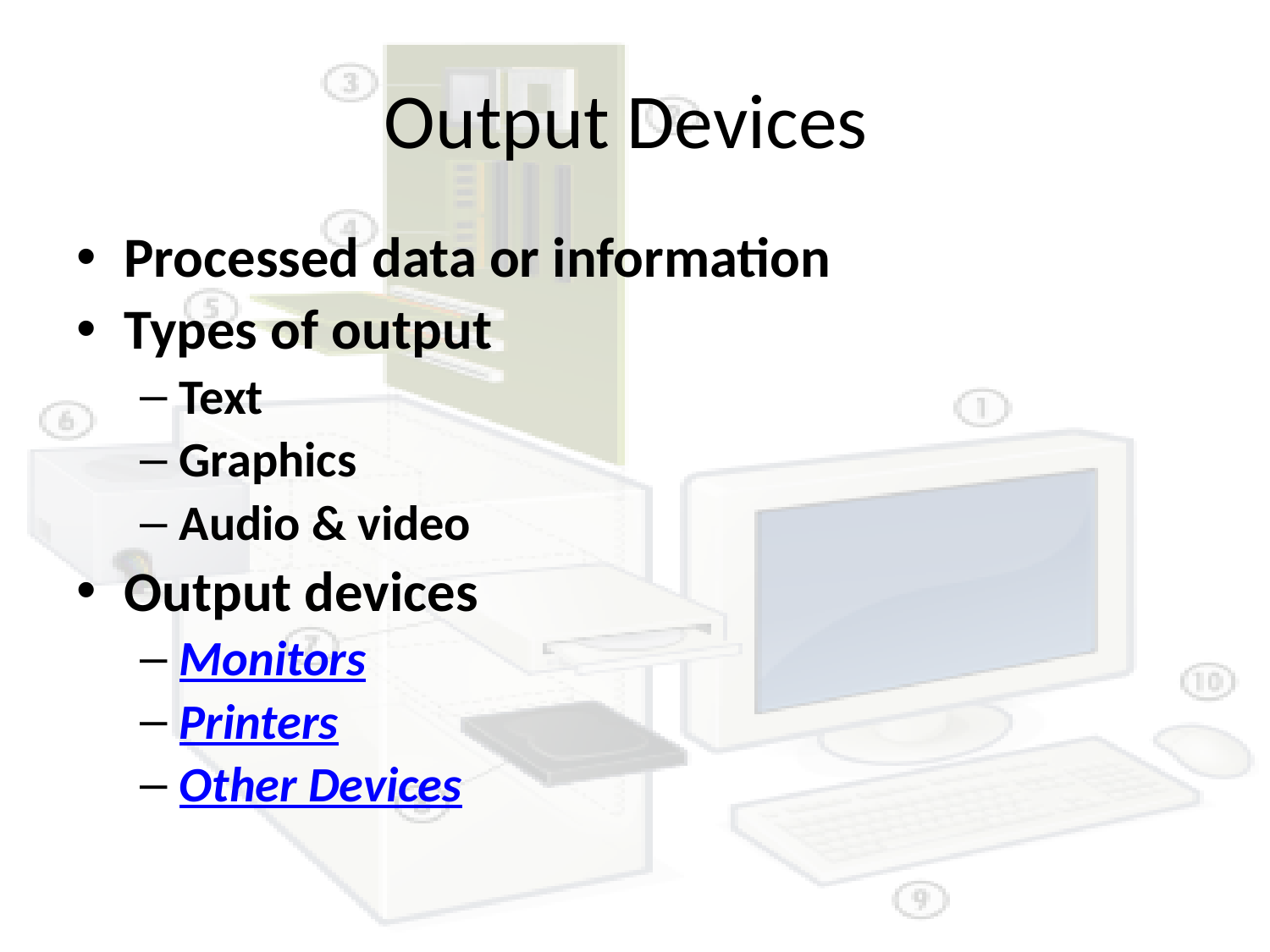

# Output Devices
Processed data or information
Types of output
Text
Graphics
Audio & video
Output devices
Monitors
Printers
Other Devices